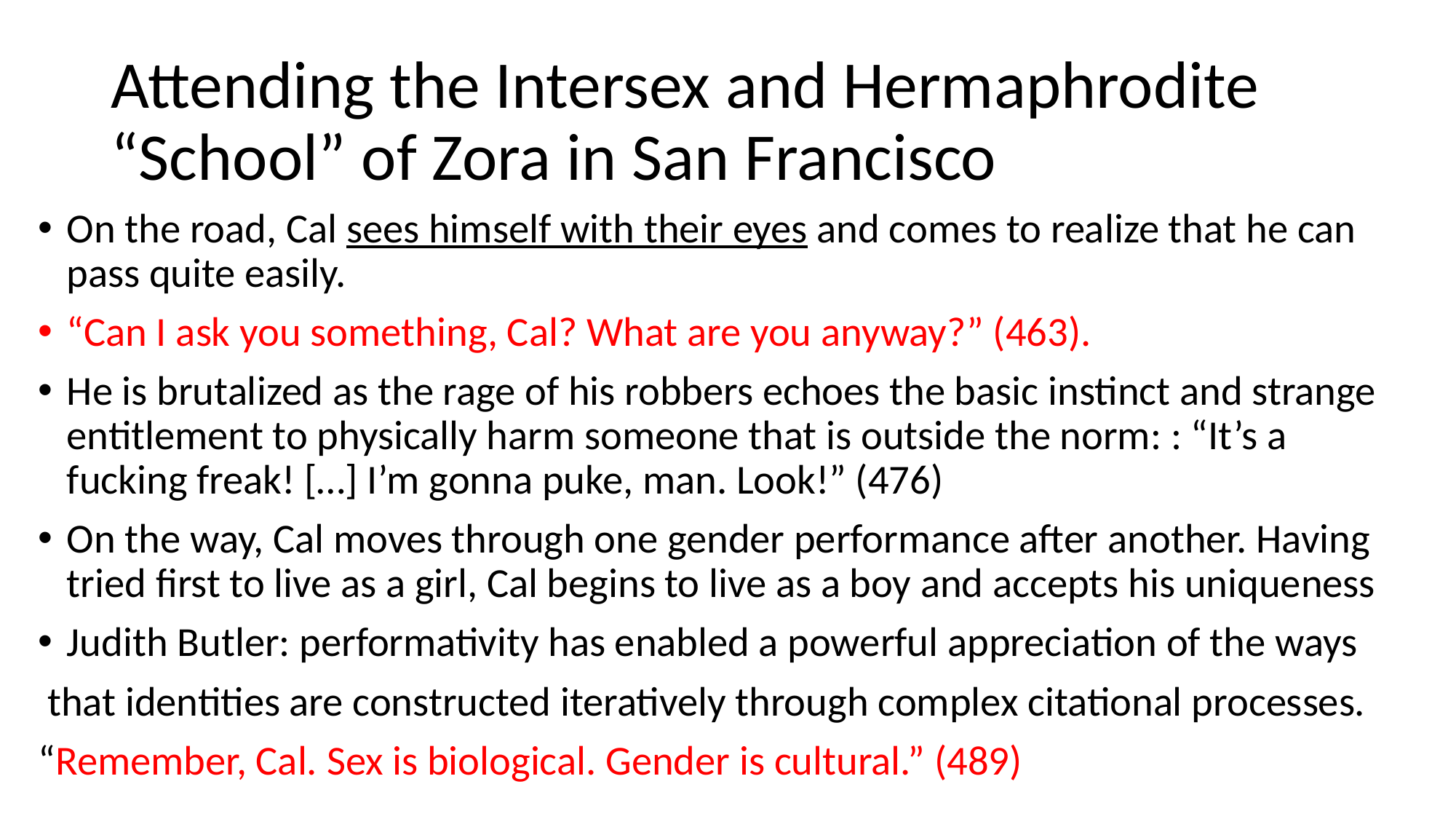

# Attending the Intersex and Hermaphrodite “School” of Zora in San Francisco
On the road, Cal sees himself with their eyes and comes to realize that he can pass quite easily.
“Can I ask you something, Cal? What are you anyway?” (463).
He is brutalized as the rage of his robbers echoes the basic instinct and strange entitlement to physically harm someone that is outside the norm: : “It’s a fucking freak! […] I’m gonna puke, man. Look!” (476)
On the way, Cal moves through one gender performance after another. Having tried first to live as a girl, Cal begins to live as a boy and accepts his uniqueness
Judith Butler: performativity has enabled a powerful appreciation of the ways
 that identities are constructed iteratively through complex citational processes.
“Remember, Cal. Sex is biological. Gender is cultural.” (489)